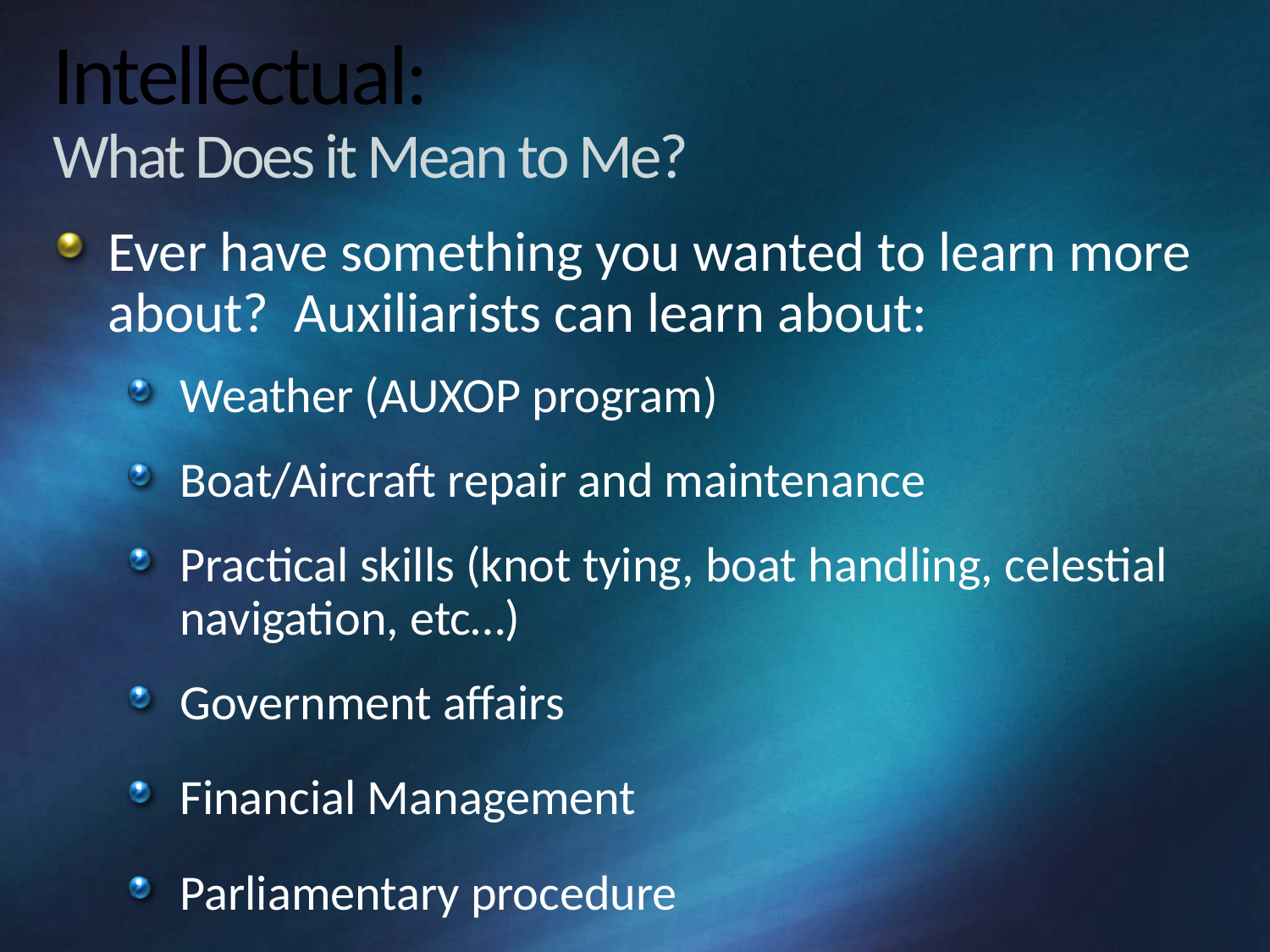

# Intellectual: What Does it Mean to Me?
Ever have something you wanted to learn more about?  Auxiliarists can learn about:
Weather (AUXOP program)
Boat/Aircraft repair and maintenance
Practical skills (knot tying, boat handling, celestial navigation, etc…)
Government affairs
Financial Management
Parliamentary procedure